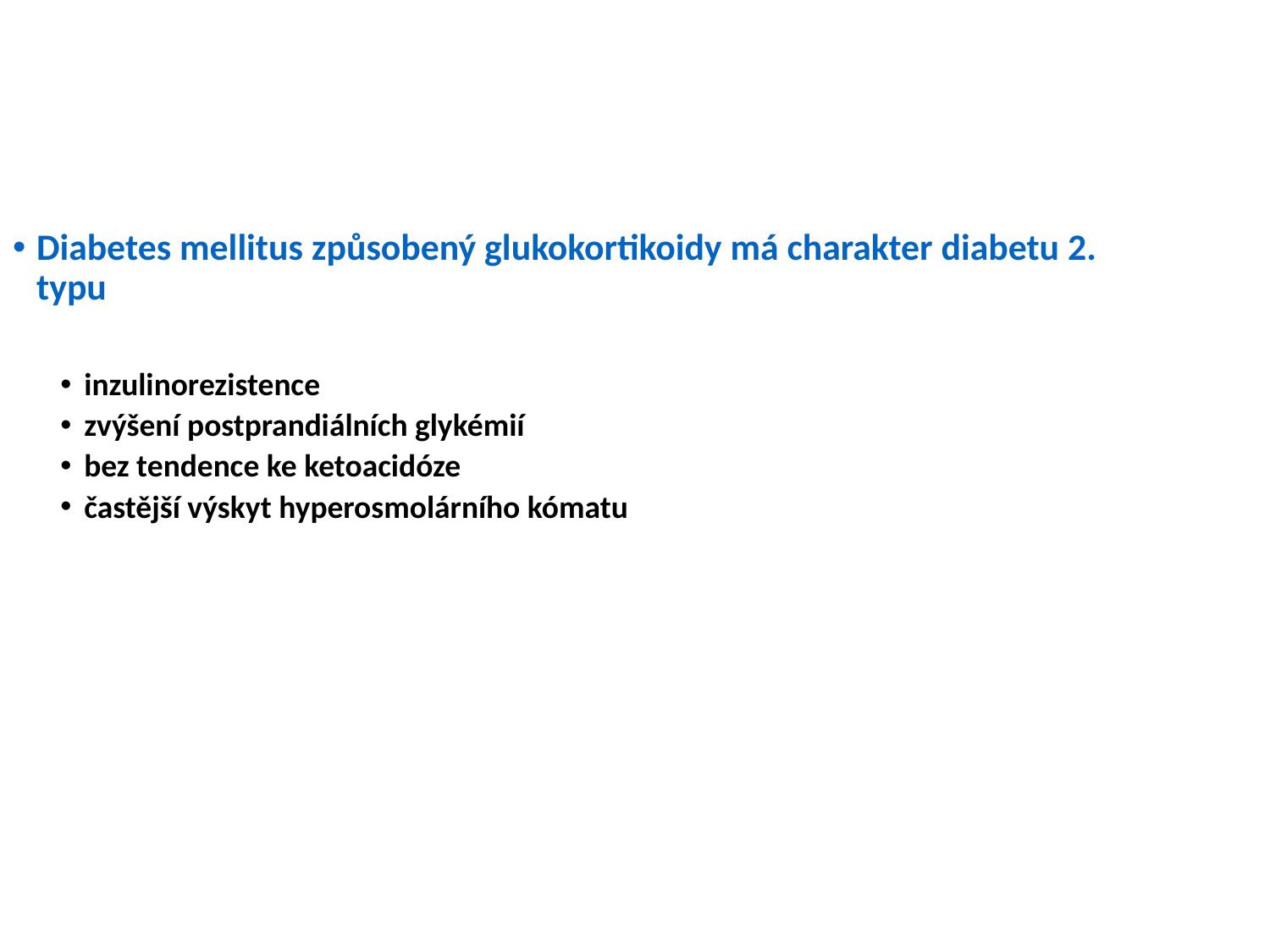

Diabetes mellitus způsobený glukokortikoidy má charakter diabetu 2. typu

inzulinorezistence
zvýšení postprandiálních glykémií
bez tendence ke ketoacidóze
častější výskyt hyperosmolárního kómatu